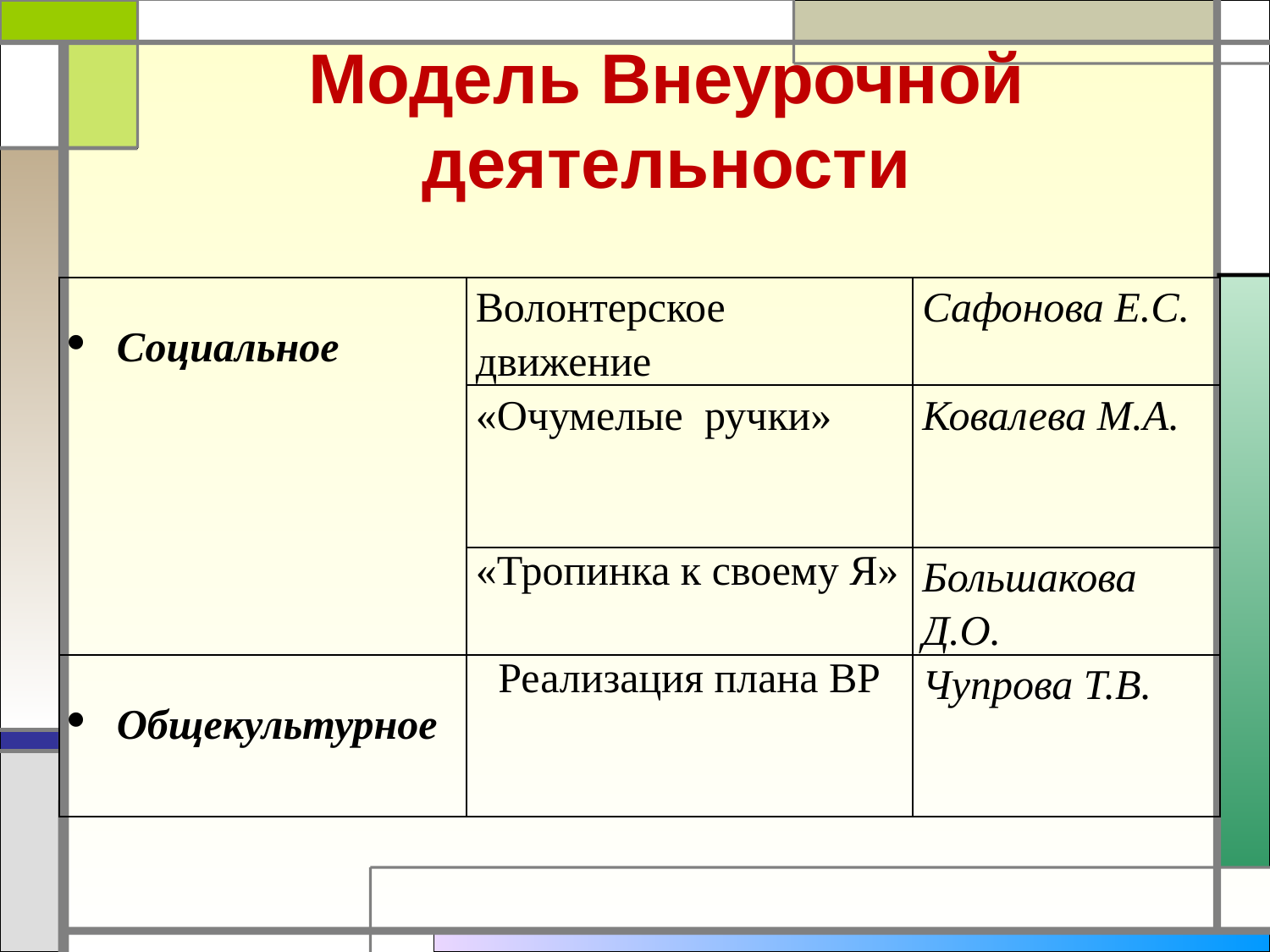

# Модель Внеурочной деятельности
| Социальное | Волонтерское движение | Сафонова Е.С. |
| --- | --- | --- |
|  | «Очумелые ручки» | Ковалева М.А. |
|  | «Тропинка к своему Я» | Большакова Д.О. |
| Общекультурное | Реализация плана ВР | Чупрова Т.В. |